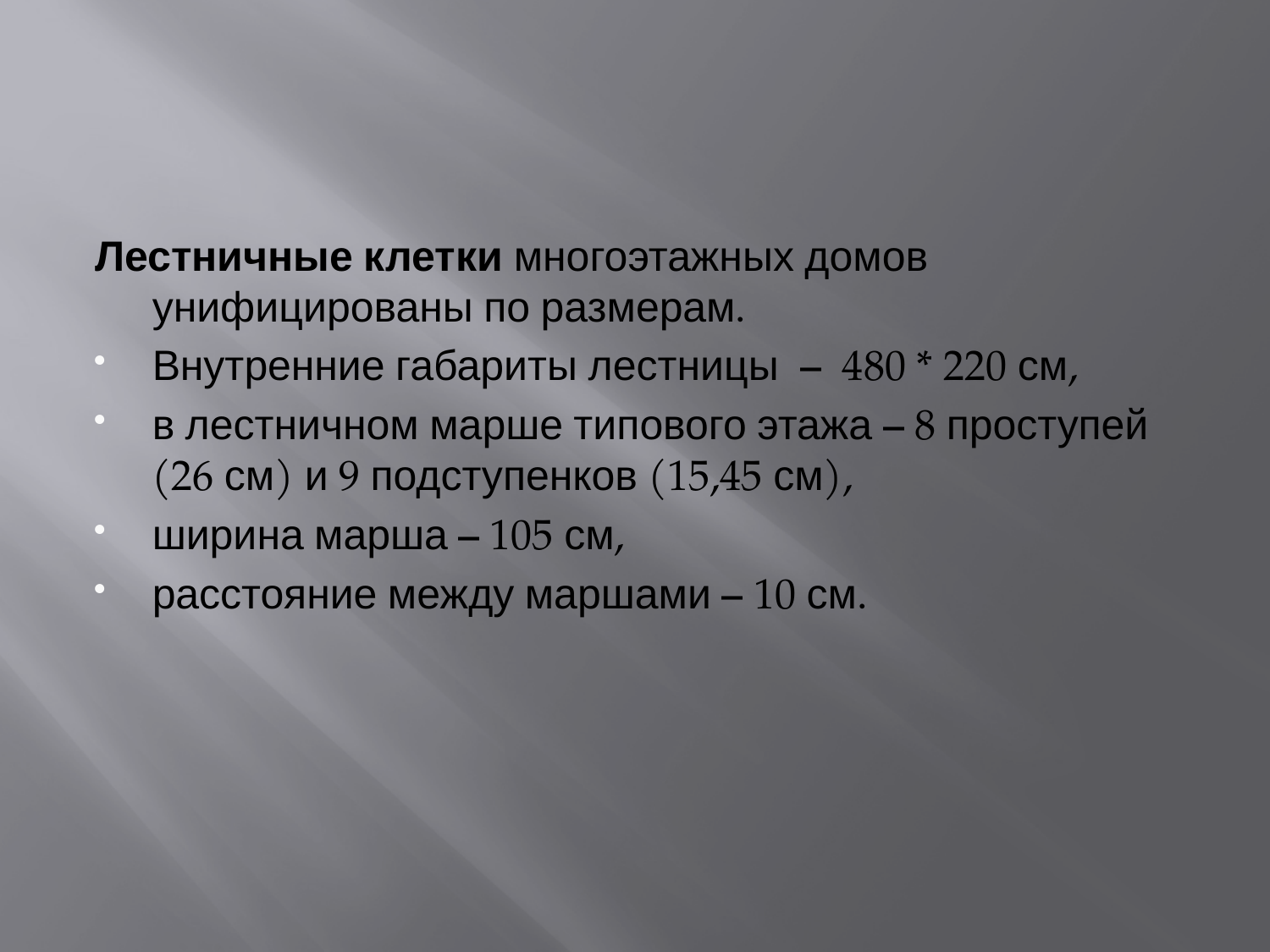

Лестничные клетки многоэтажных домов унифицированы по размерам.
Внутренние габариты лестницы  –  480 * 220 см,
в лестничном марше типового этажа – 8 проступей (26 см) и 9 подступенков (15,45 см),
ширина марша – 105 см,
расстояние между маршами – 10 см.